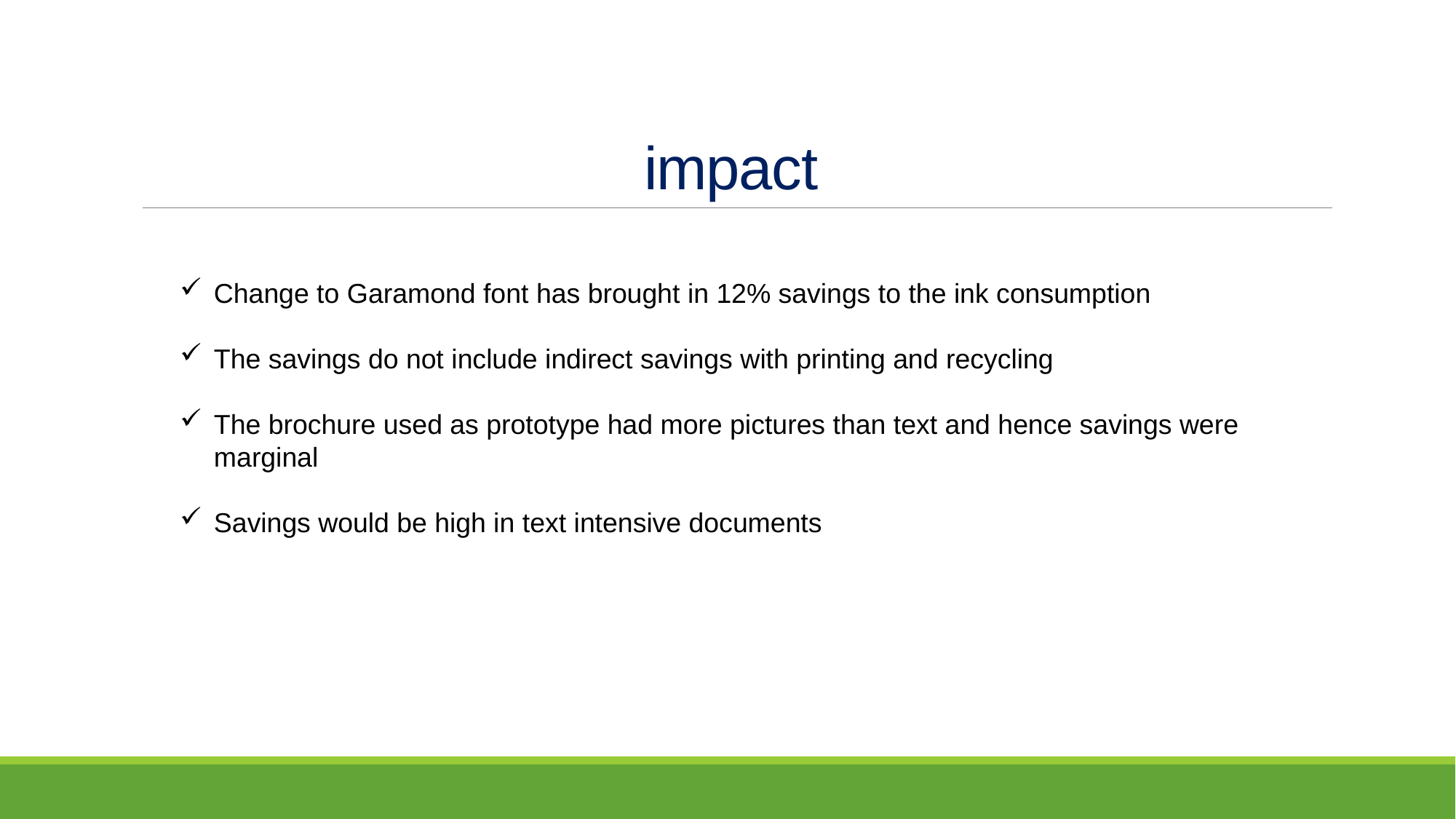

# impact
Change to Garamond font has brought in 12% savings to the ink consumption

The savings do not include indirect savings with printing and recycling

The brochure used as prototype had more pictures than text and hence savings were marginal

Savings would be high in text intensive documents